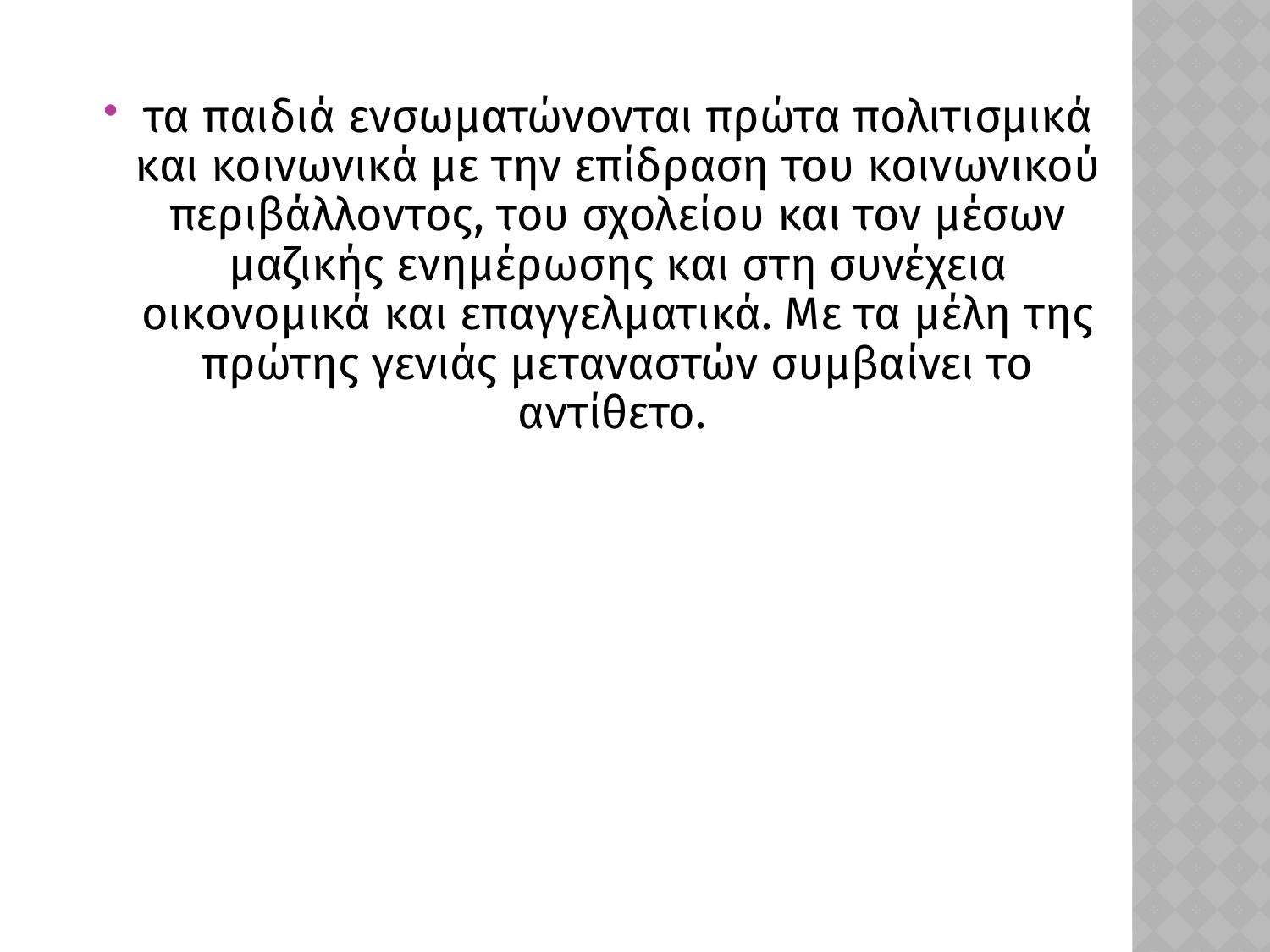

τα παιδιά ενσωματώνονται πρώτα πολιτισμικά και κοινωνικά με την επίδραση του κοινωνικού περιβάλλοντος, του σχολείου και τον μέσων μαζικής ενημέρωσης και στη συνέχεια οικονομικά και επαγγελματικά. Με τα μέλη της πρώτης γενιάς μεταναστών συμβαίνει το αντίθετο.